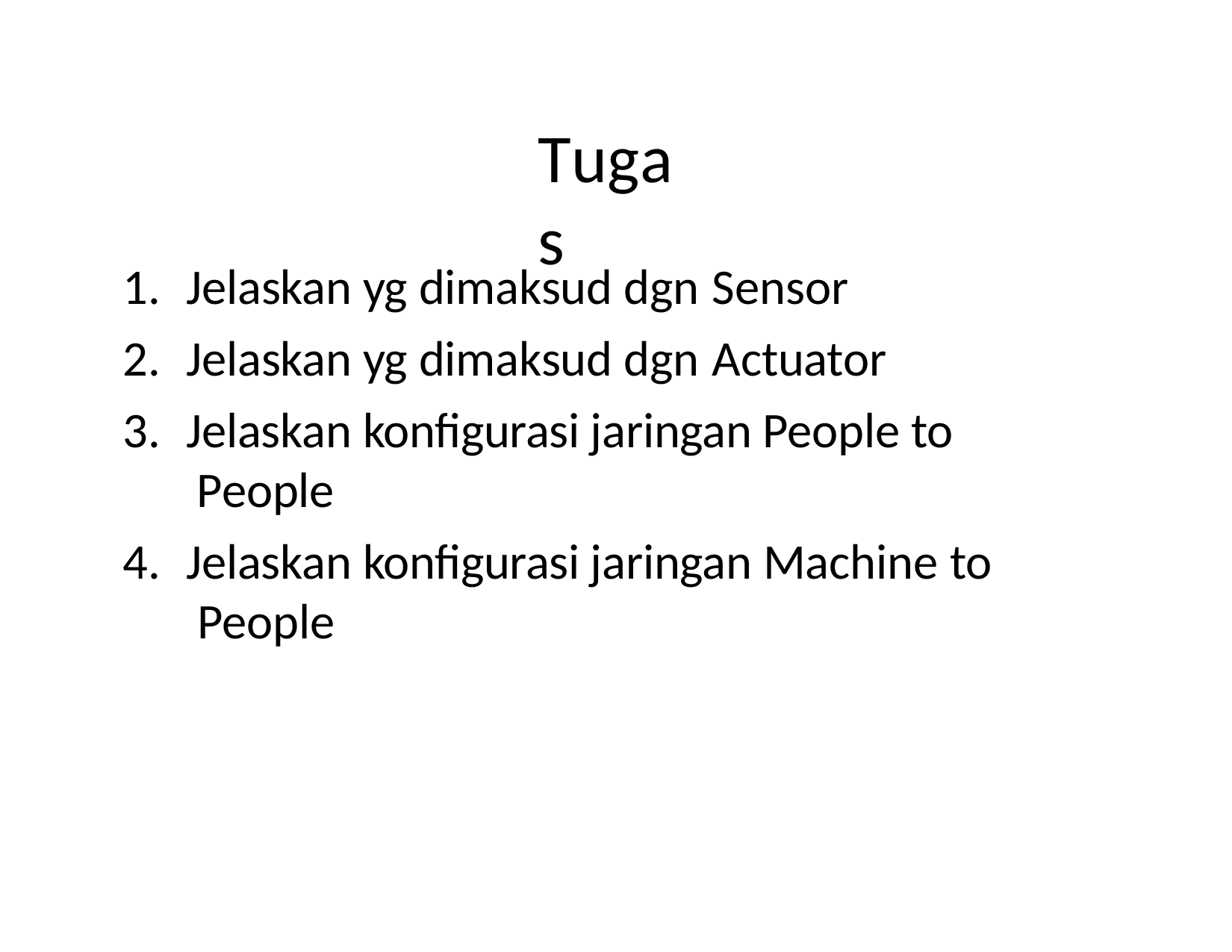

# Tugas
Jelaskan yg dimaksud dgn Sensor
Jelaskan yg dimaksud dgn Actuator
Jelaskan konfigurasi jaringan People to  People
Jelaskan konfigurasi jaringan Machine to  People